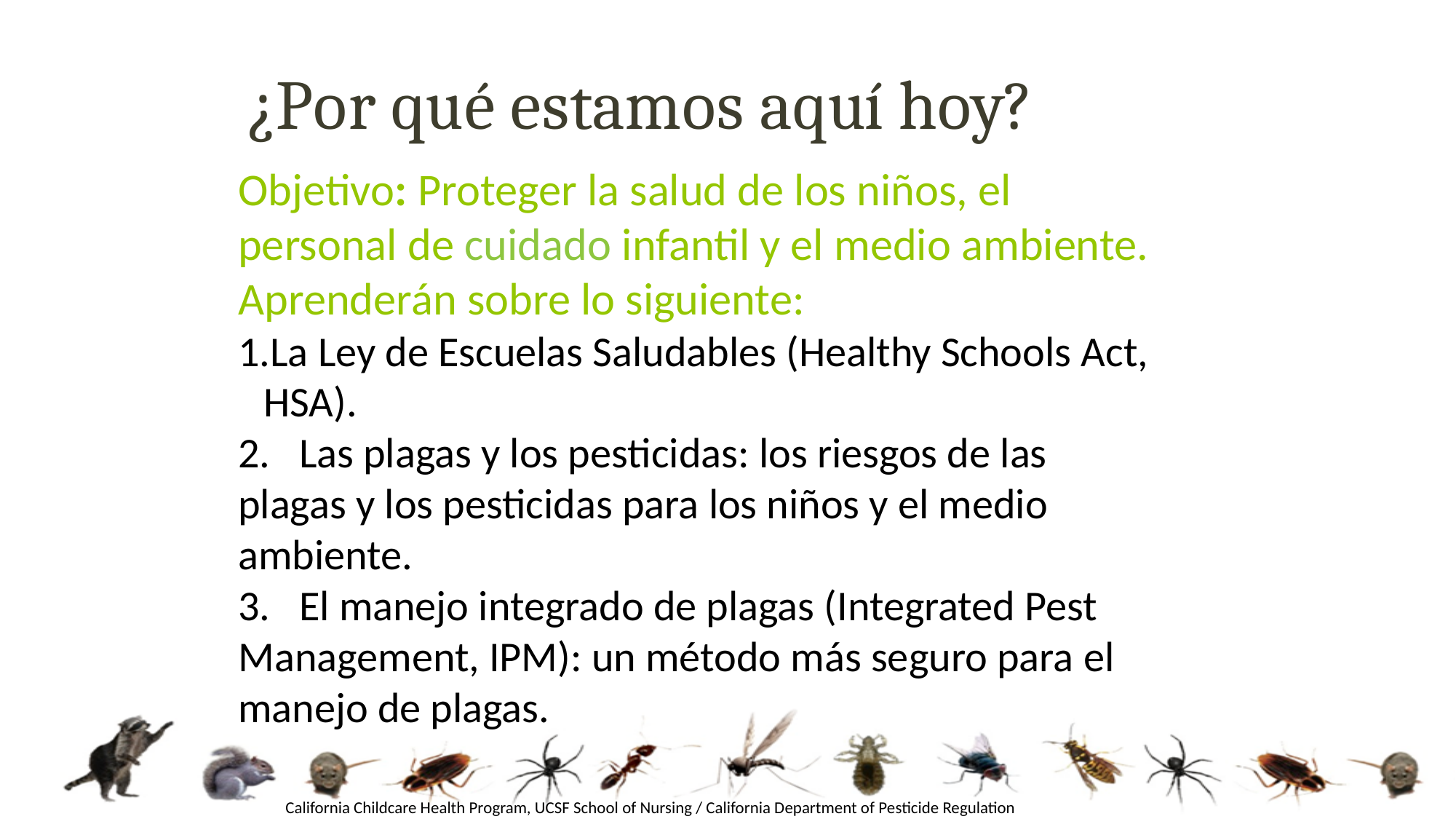

# ¿Por qué estamos aquí hoy?
Objetivo: Proteger la salud de los niños, el personal de cuidado infantil y el medio ambiente.
Aprenderán sobre lo siguiente:
La Ley de Escuelas Saludables (Healthy Schools Act, HSA).
2.   Las plagas y los pesticidas: los riesgos de las plagas y los pesticidas para los niños y el medio ambiente.
3.   El manejo integrado de plagas (Integrated Pest Management, IPM): un método más seguro para el manejo de plagas.